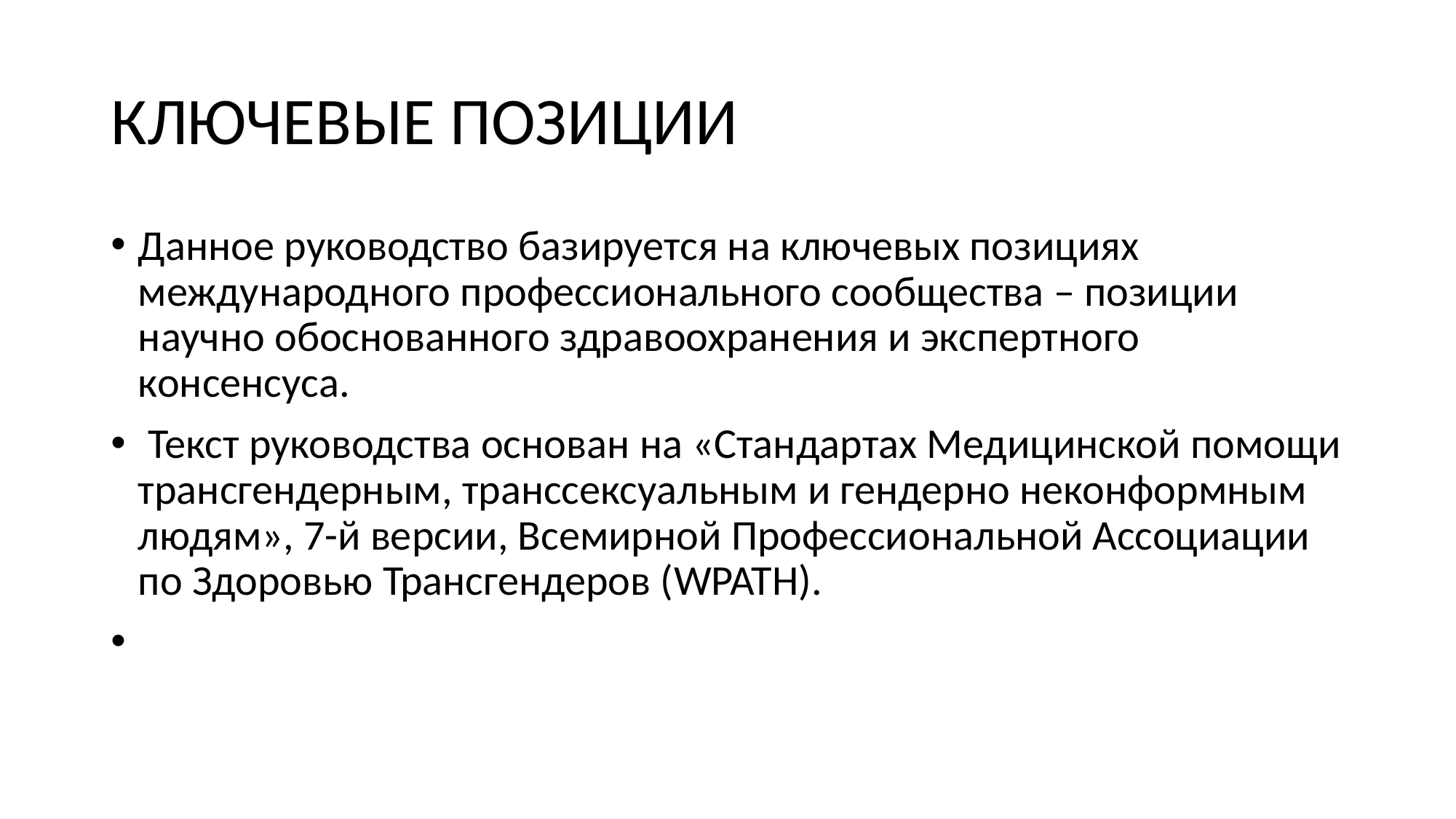

# КЛЮЧЕВЫЕ ПОЗИЦИИ
Данное руководство базируется на ключевых позициях международного профессионального сообщества – позиции научно обоснованного здравоохранения и экспертного консенсуса.
 Текст руководства основан на «Стандартах Медицинской помощи трансгендерным, транссексуальным и гендерно неконформным людям», 7-й версии, Всемирной Профессиональной Ассоциации по Здоровью Трансгендеров (WPATH).